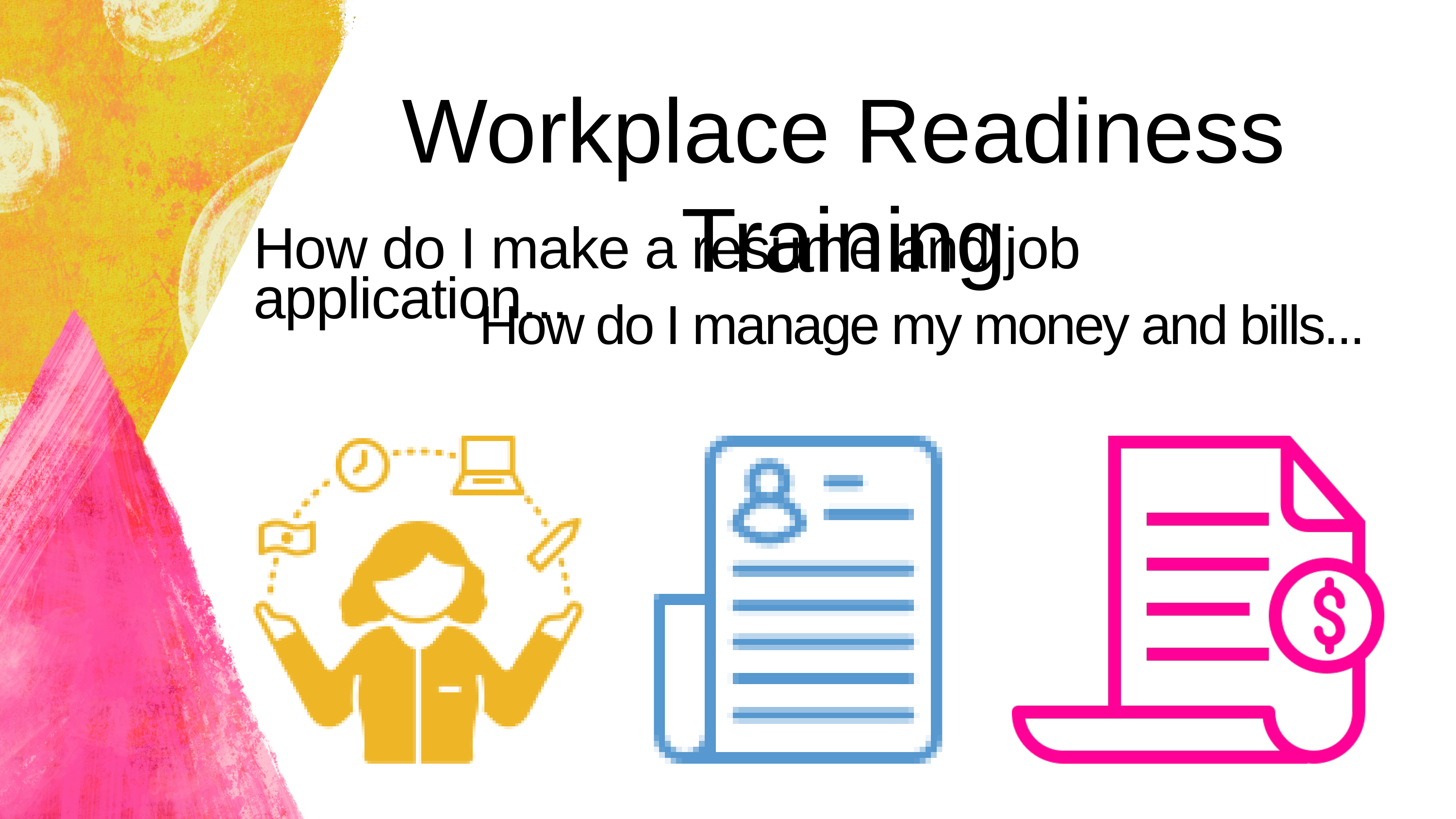

Workplace Readiness Training

How do I make a resume and job application...
How do I manage my money and bills...